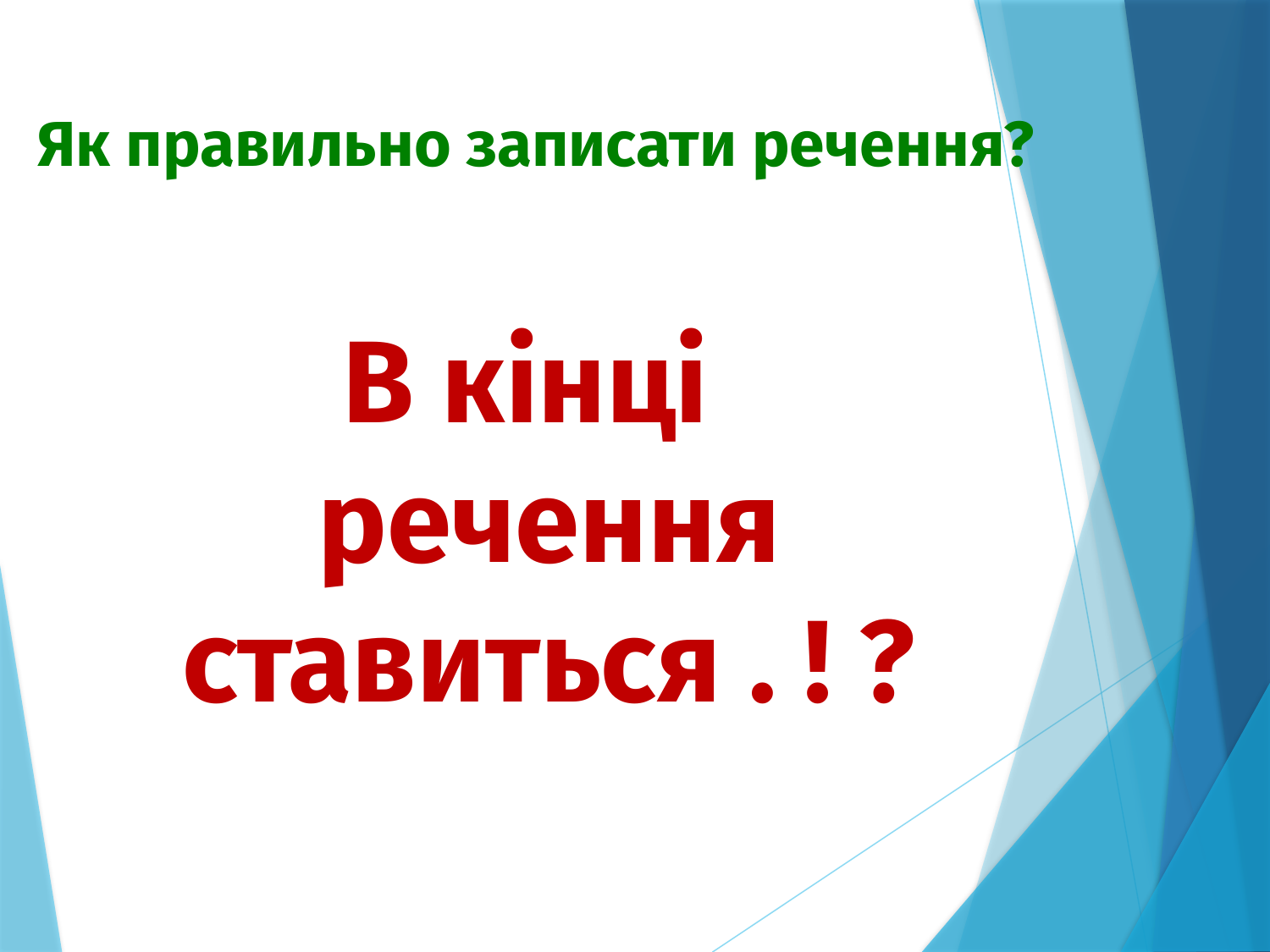

# Як правильно записати речення?
В кінці речення ставиться . ! ?